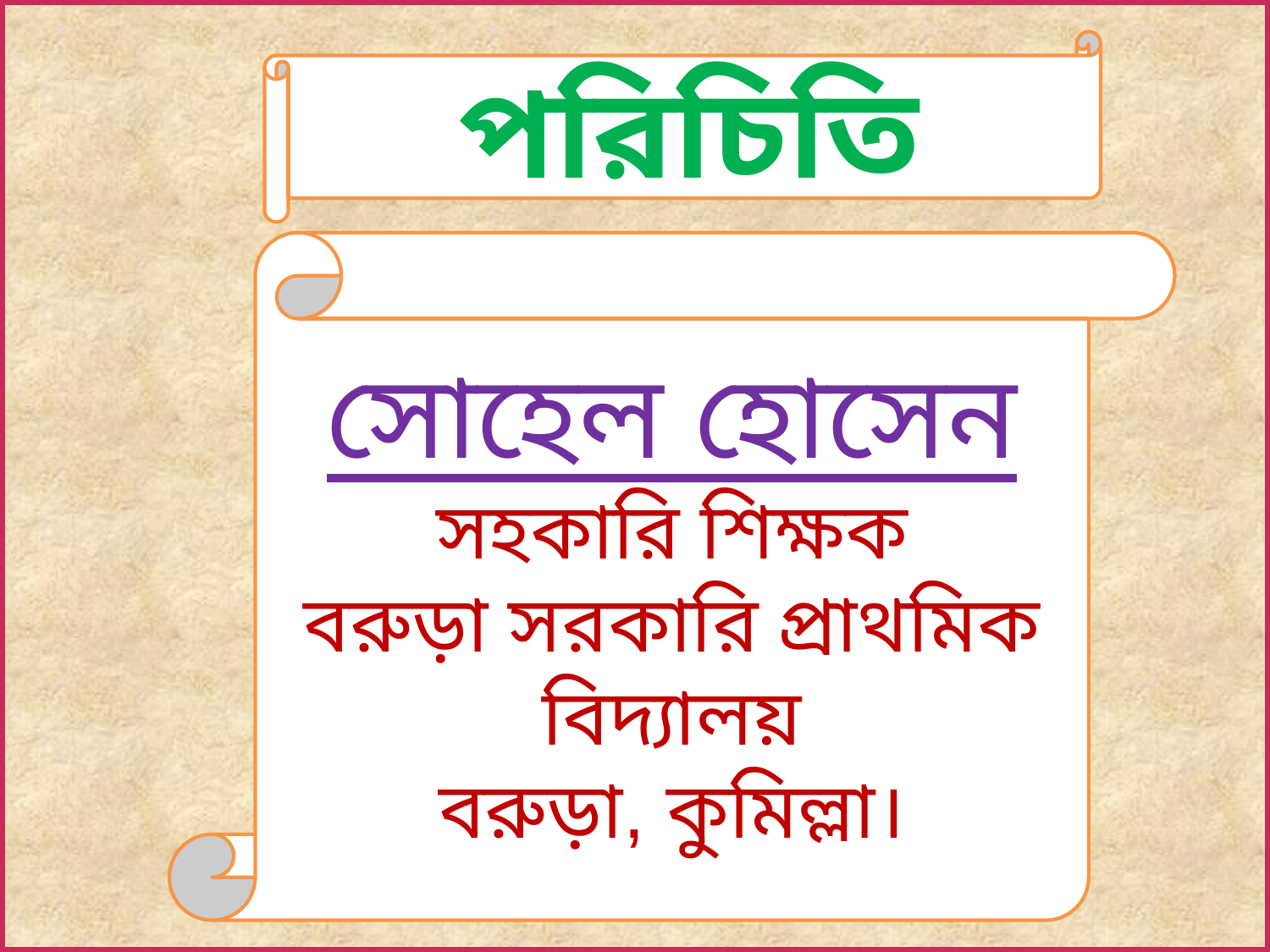

#
পরিচিতি
সোহেল হোসেন
সহকারি শিক্ষক
বরুড়া সরকারি প্রাথমিক বিদ্যালয়
বরুড়া, কুমিল্লা।